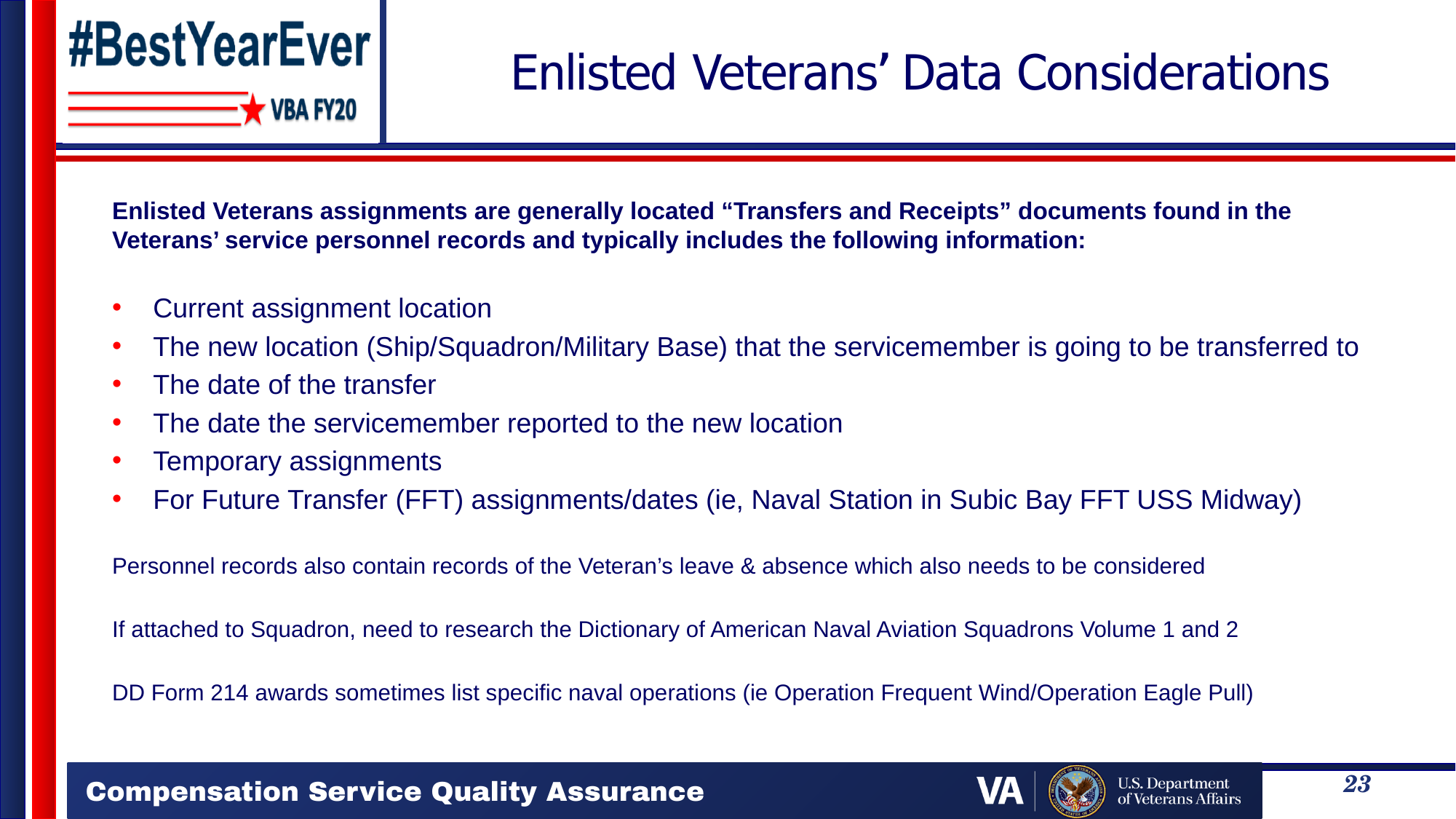

# Enlisted Veterans’ Data Considerations
Enlisted Veterans assignments are generally located “Transfers and Receipts” documents found in the Veterans’ service personnel records and typically includes the following information:

Current assignment location
The new location (Ship/Squadron/Military Base) that the servicemember is going to be transferred to
The date of the transfer
The date the servicemember reported to the new location
Temporary assignments
For Future Transfer (FFT) assignments/dates (ie, Naval Station in Subic Bay FFT USS Midway)

Personnel records also contain records of the Veteran’s leave & absence which also needs to be considered

If attached to Squadron, need to research the Dictionary of American Naval Aviation Squadrons Volume 1 and 2

DD Form 214 awards sometimes list specific naval operations (ie Operation Frequent Wind/Operation Eagle Pull)

23